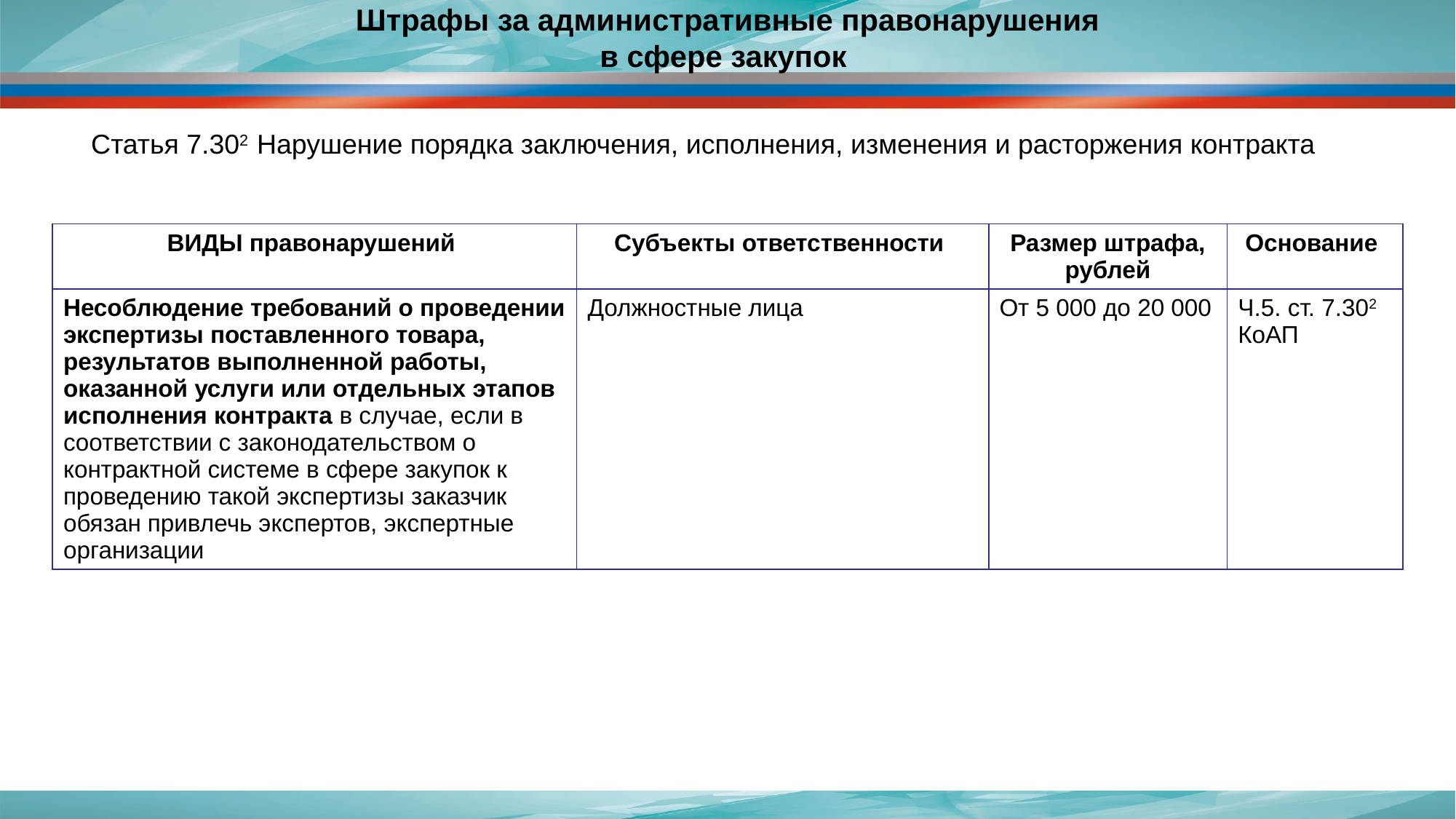

# Штрафы за административные правонарушения в сфере закупок
Статья 7.302  Нарушение порядка заключения, исполнения, изменения и расторжения контракта
| ВИДЫ правонарушений | Субъекты ответственности | Размер штрафа, рублей | Основание |
| --- | --- | --- | --- |
| Несоблюдение требований о проведении экспертизы поставленного товара, результатов выполненной работы, оказанной услуги или отдельных этапов исполнения контракта в случае, если ‎в соответствии с законодательством о контрактной системе в сфере закупок к проведению такой экспертизы заказчик обязан привлечь экспертов, экспертные организации | Должностные лица | От 5 000 до 20 000 | Ч.5. ст. 7.302 КоАП |